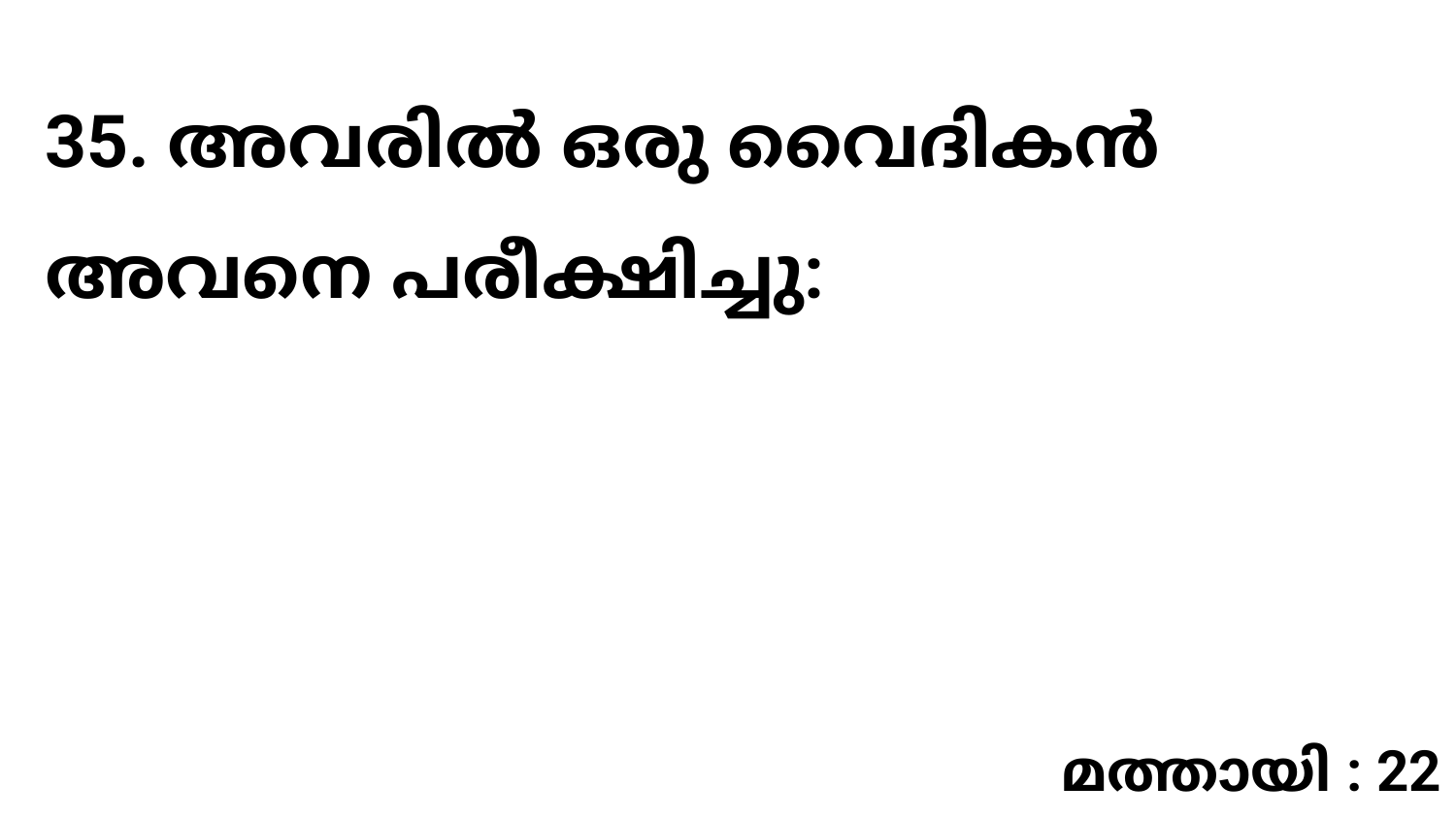

35. അവരിൽ ഒരു വൈദികൻ അവനെ പരീക്ഷിച്ചു:
മത്തായി : 22